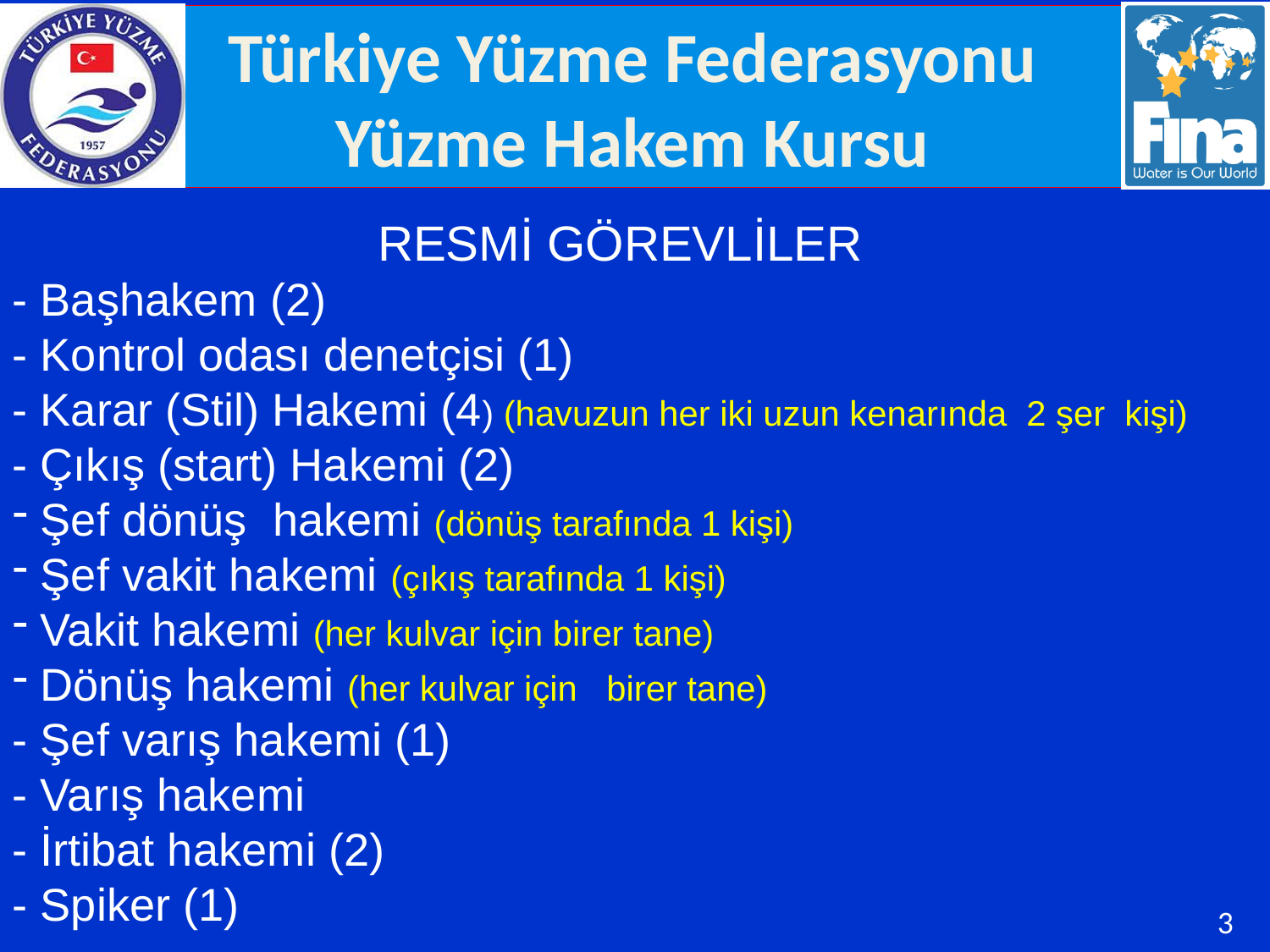

RESMİ GÖREVLİLER
- Başhakem (2)
- Kontrol odası denetçisi (1)
- Karar (Stil) Hakemi (4) (havuzun her iki uzun kenarında  2 şer  kişi)
- Çıkış (start) Hakemi (2)
 Şef dönüş  hakemi (dönüş tarafında 1 kişi)
 Şef vakit hakemi (çıkış tarafında 1 kişi)
 Vakit hakemi (her kulvar için birer tane)
 Dönüş hakemi (her kulvar için   birer tane)
- Şef varış hakemi (1)
- Varış hakemi
- İrtibat hakemi (2)
- Spiker (1)
3